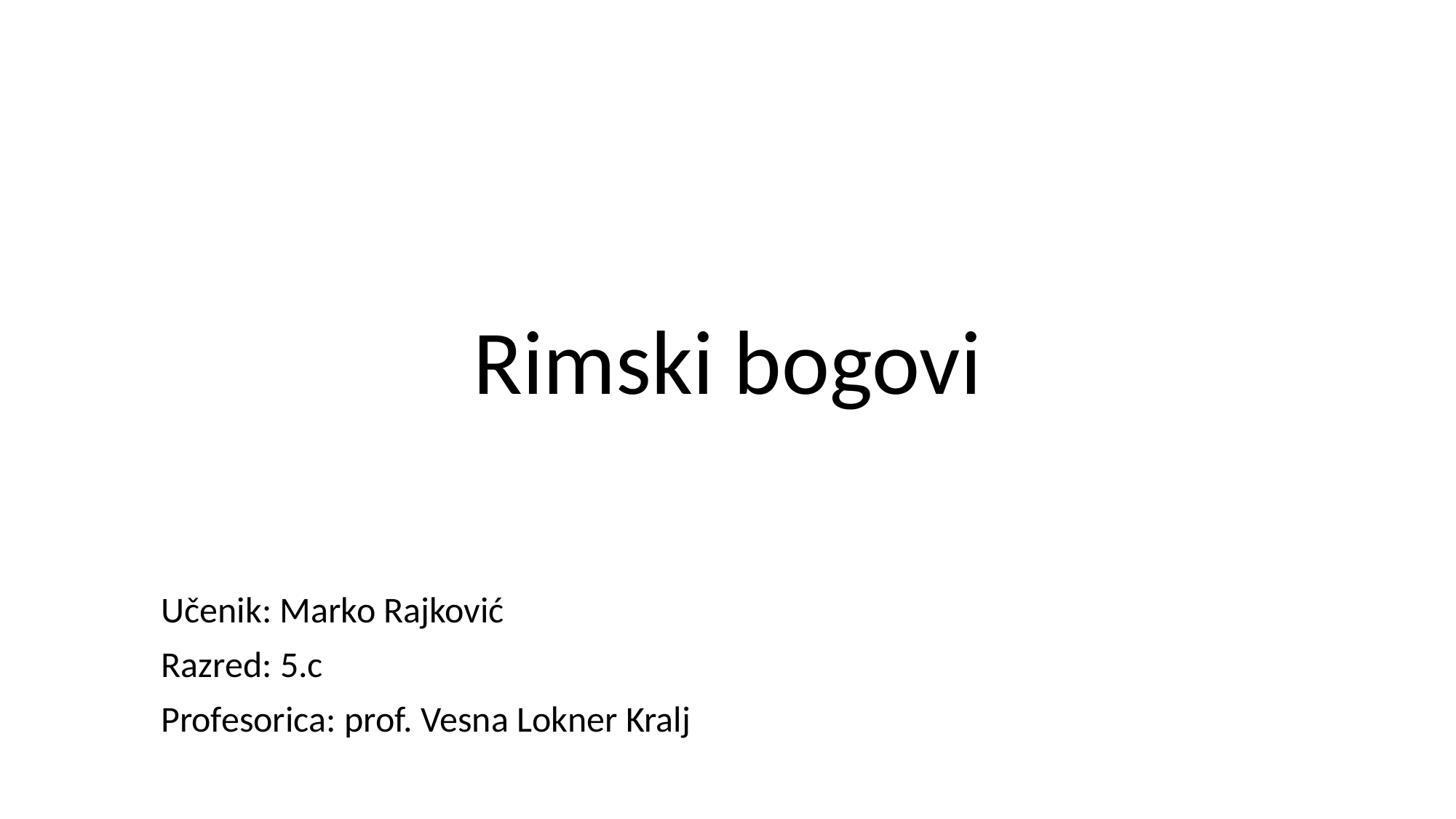

# Rimski bogovi
Učenik: Marko Rajković
Razred: 5.c
Profesorica: prof. Vesna Lokner Kralj